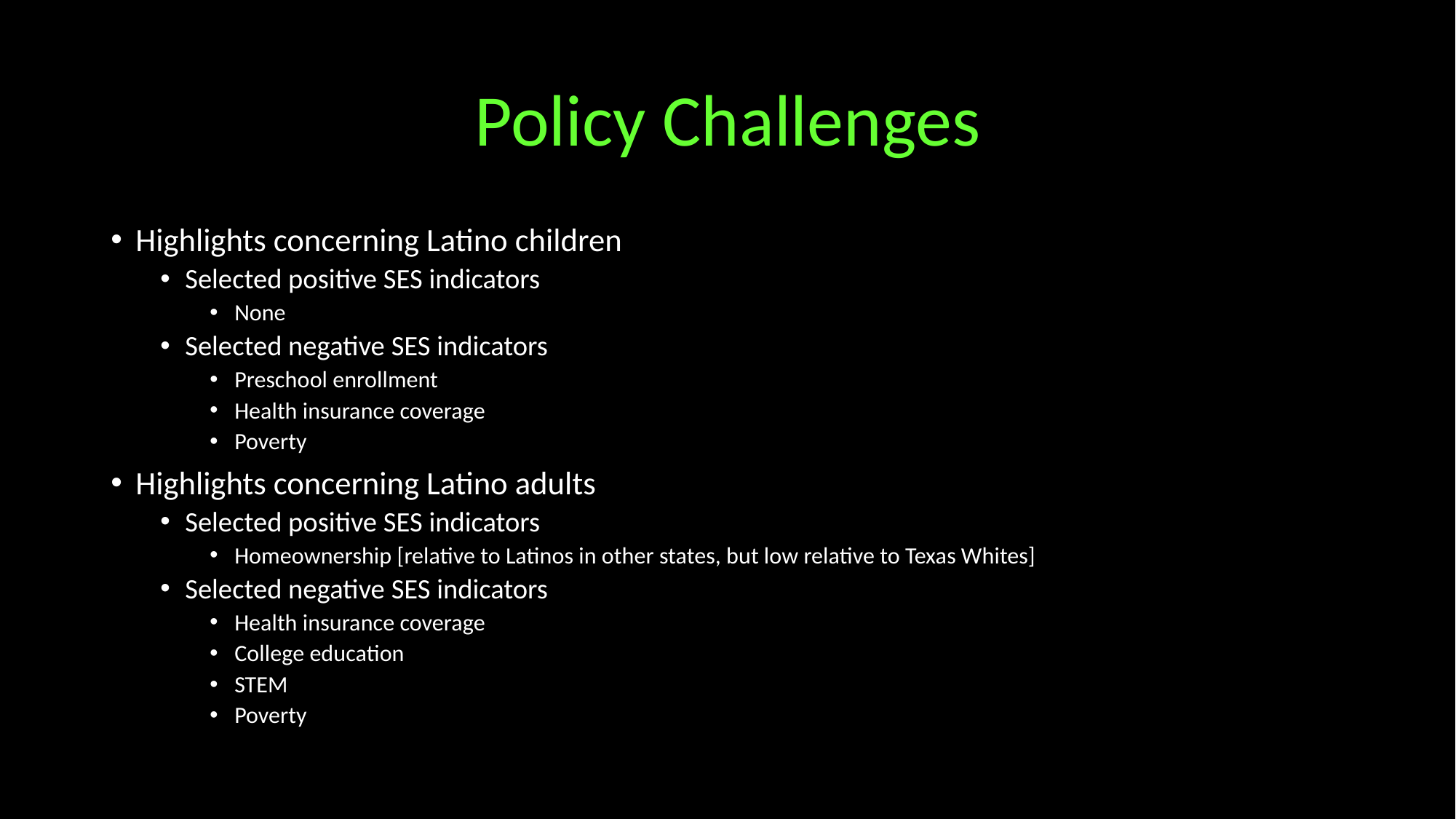

# Policy Challenges
Highlights concerning Latino children
Selected positive SES indicators
None
Selected negative SES indicators
Preschool enrollment
Health insurance coverage
Poverty
Highlights concerning Latino adults
Selected positive SES indicators
Homeownership [relative to Latinos in other states, but low relative to Texas Whites]
Selected negative SES indicators
Health insurance coverage
College education
STEM
Poverty